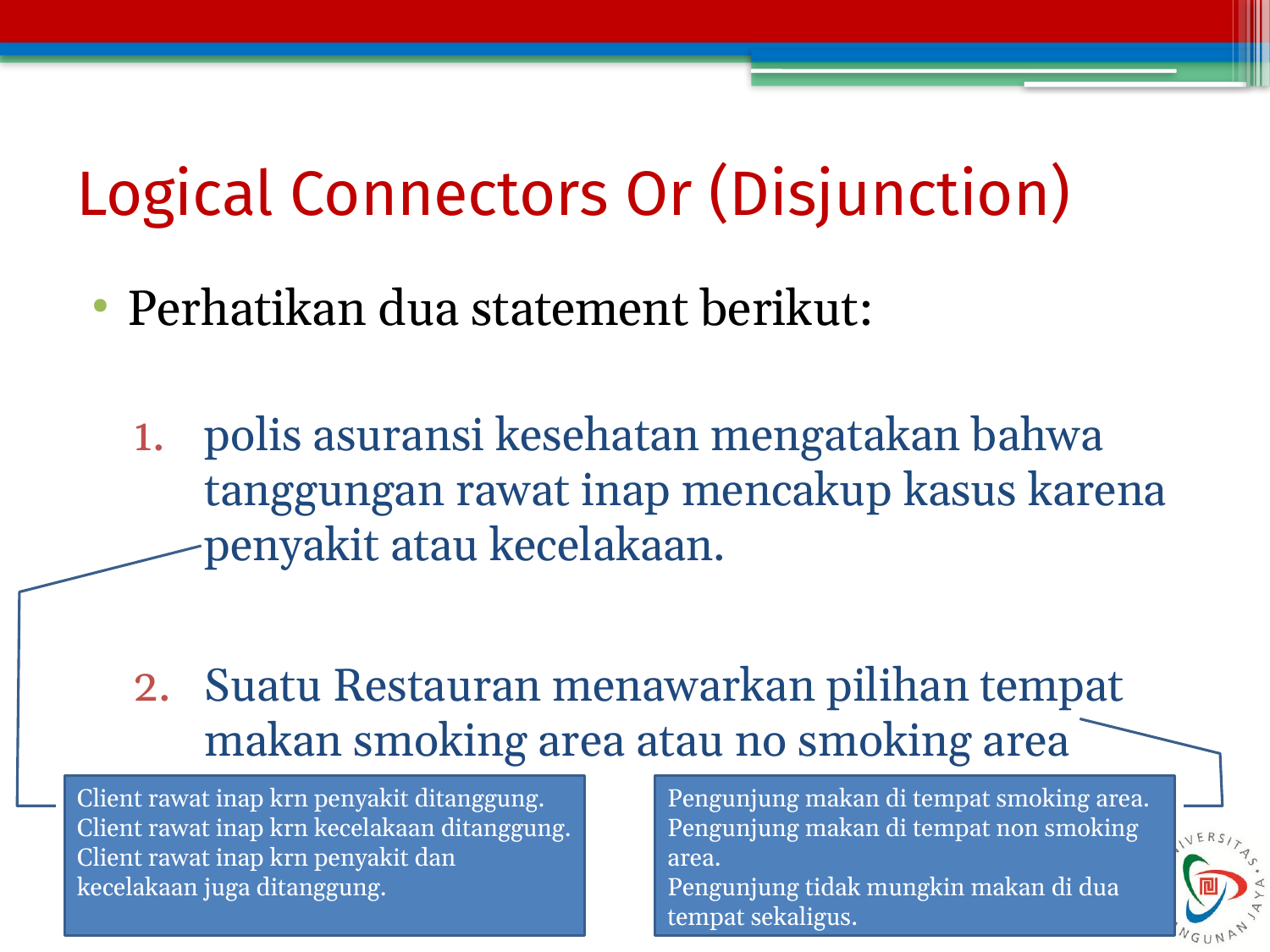

# Logical Connectors Or (Disjunction)
Perhatikan dua statement berikut:

polis asuransi kesehatan mengatakan bahwa tanggungan rawat inap mencakup kasus karena penyakit atau kecelakaan.

Suatu Restauran menawarkan pilihan tempat makan smoking area atau no smoking area

Client rawat inap krn penyakit ditanggung.
Client rawat inap krn kecelakaan ditanggung.
Client rawat inap krn penyakit dan kecelakaan juga ditanggung.
Pengunjung makan di tempat smoking area.
Pengunjung makan di tempat non smoking area.
Pengunjung tidak mungkin makan di dua tempat sekaligus.